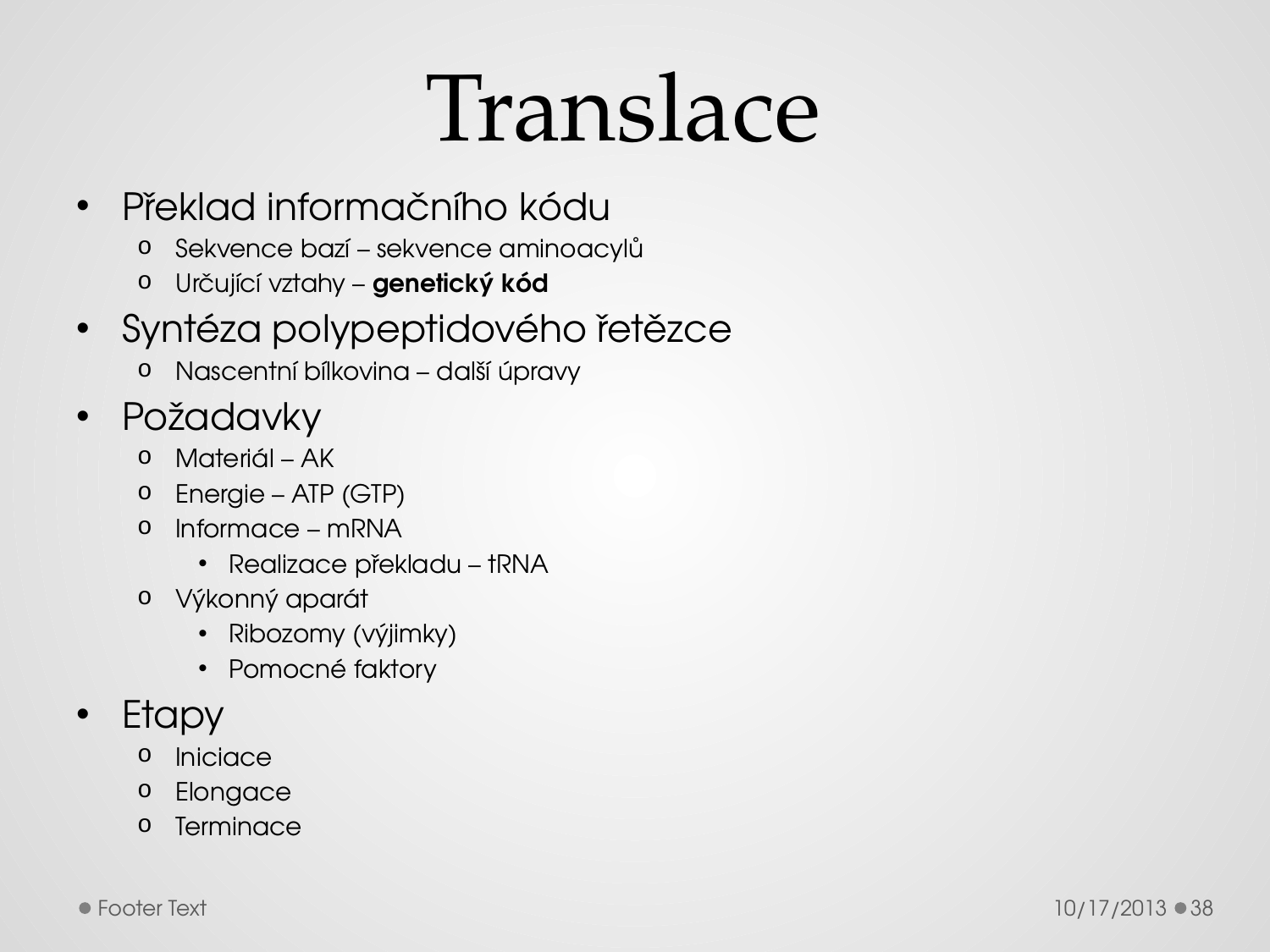

# Translace
Překlad informačního kódu
Sekvence bazí – sekvence aminoacylů
Určující vztahy – genetický kód
Syntéza polypeptidového řetězce
Nascentní bílkovina – další úpravy
Požadavky
Materiál – AK
Energie – ATP (GTP)
Informace – mRNA
Realizace překladu – tRNA
Výkonný aparát
Ribozomy (výjimky)
Pomocné faktory
Etapy
Iniciace
Elongace
Terminace

Footer Text
10/17/2013
38